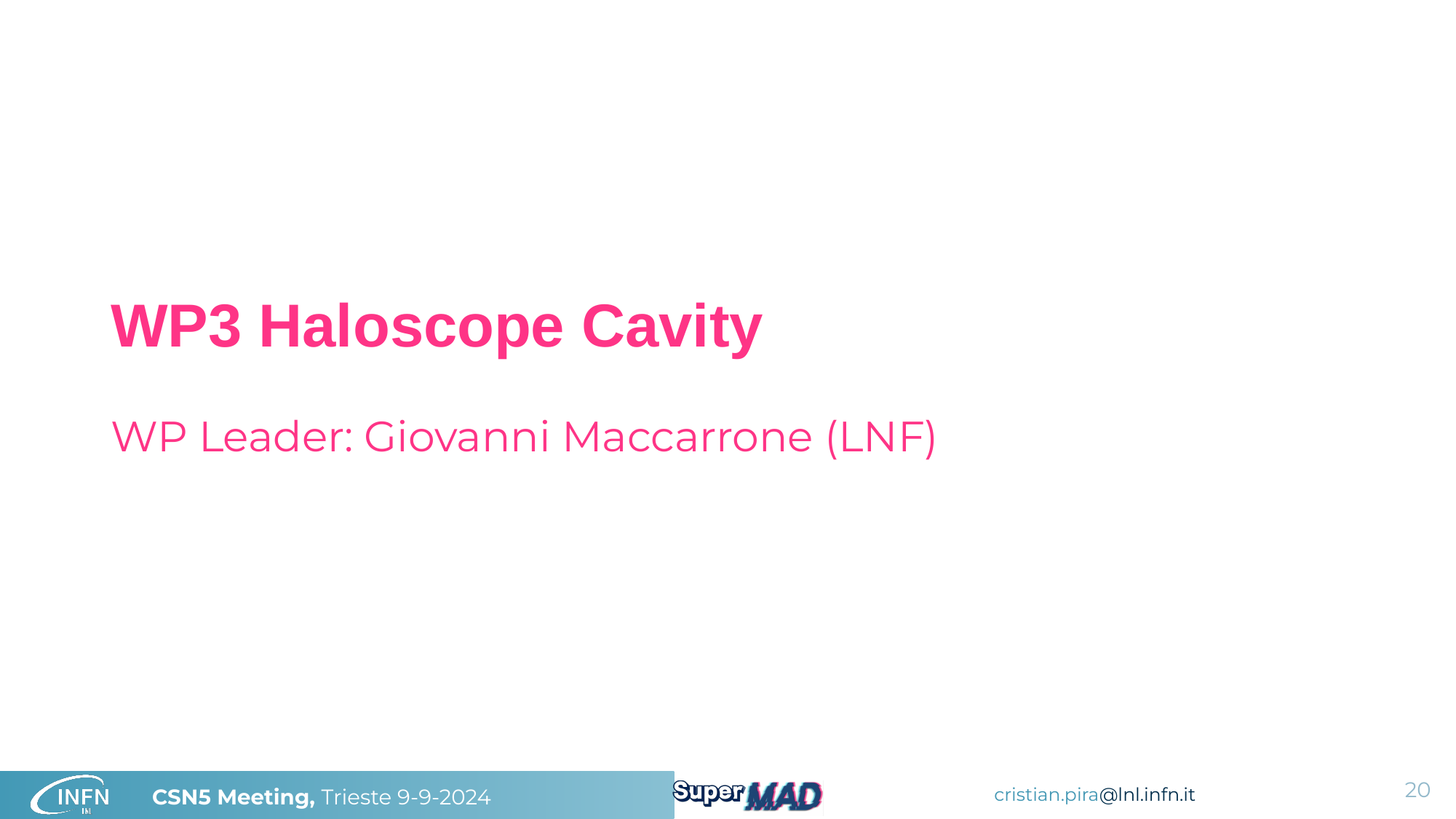

# WP3 Haloscope Cavity
WP Leader: Giovanni Maccarrone (LNF)
20